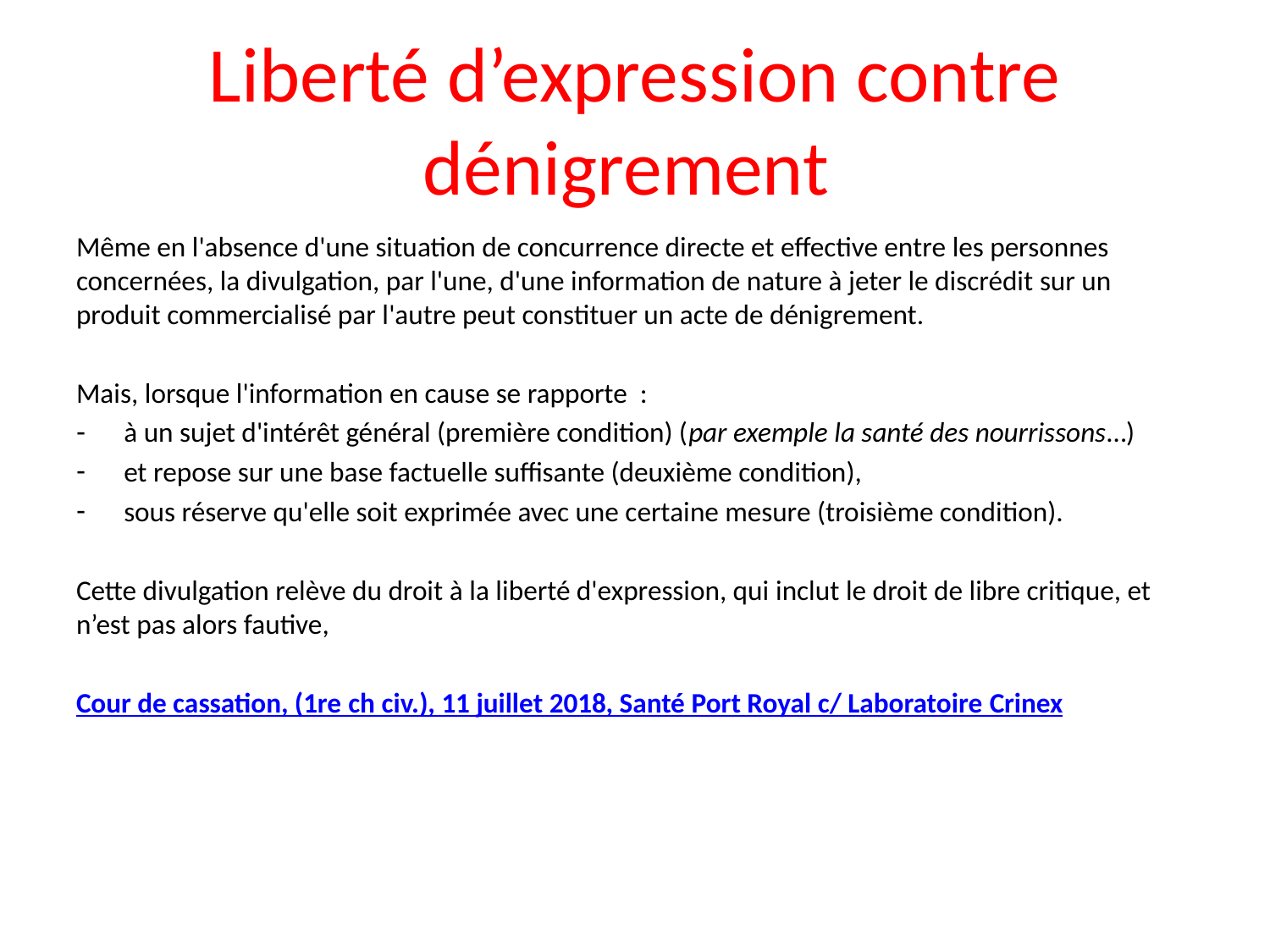

# Liberté d’expression contre dénigrement
Même en l'absence d'une situation de concurrence directe et effective entre les personnes concernées, la divulgation, par l'une, d'une information de nature à jeter le discrédit sur un produit commercialisé par l'autre peut constituer un acte de dénigrement.

Mais, lorsque l'information en cause se rapporte  :
à un sujet d'intérêt général (première condition) (par exemple la santé des nourrissons…)
et repose sur une base factuelle suffisante (deuxième condition),
sous réserve qu'elle soit exprimée avec une certaine mesure (troisième condition).

Cette divulgation relève du droit à la liberté d'expression, qui inclut le droit de libre critique, et n’est pas alors fautive,

Cour de cassation, (1re ch civ.), 11 juillet 2018, Santé Port Royal c/ Laboratoire Crinex